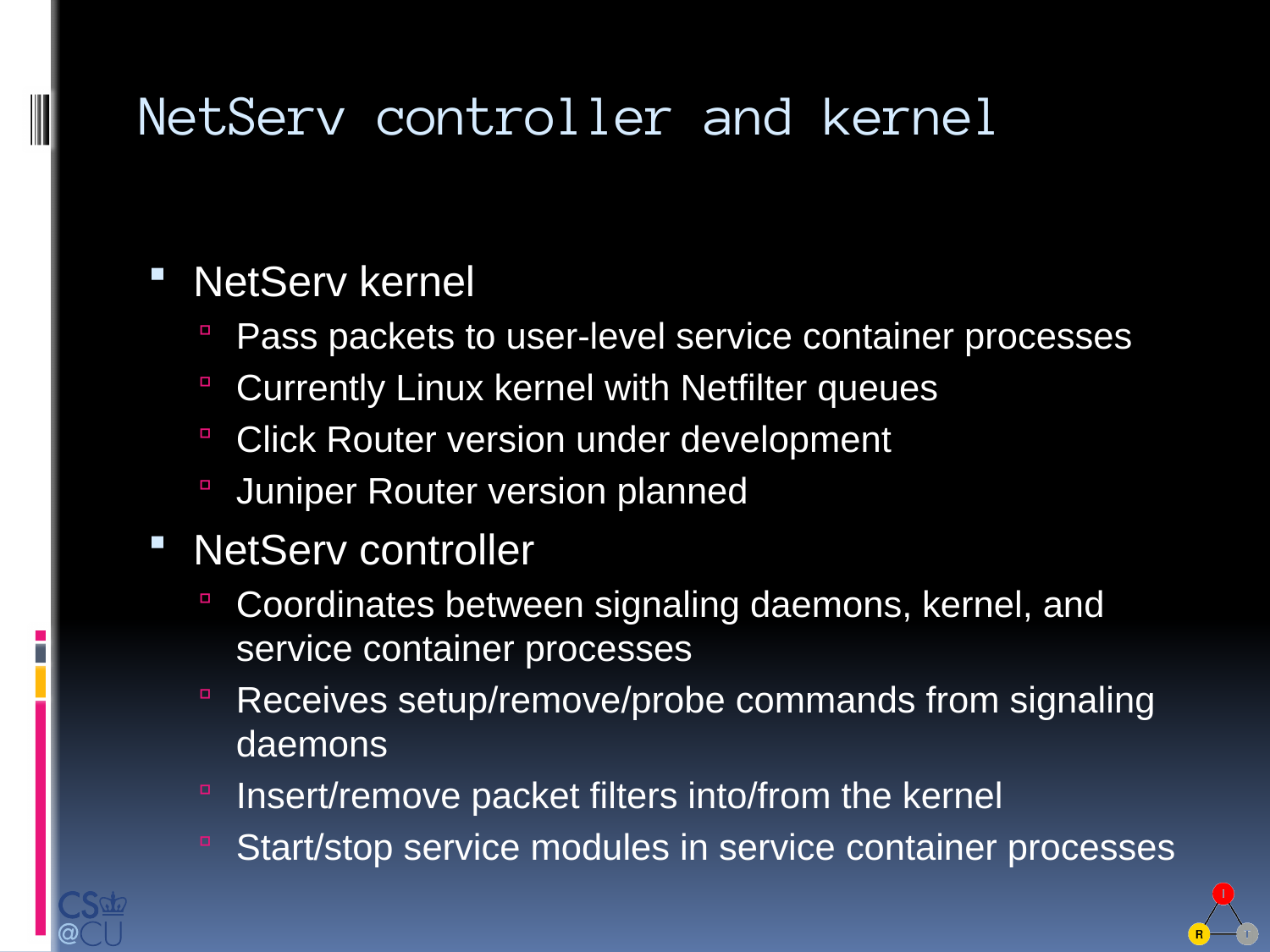

# NetServ controller and kernel
NetServ kernel
Pass packets to user-level service container processes
Currently Linux kernel with Netfilter queues
Click Router version under development
Juniper Router version planned
NetServ controller
Coordinates between signaling daemons, kernel, and service container processes
Receives setup/remove/probe commands from signaling daemons
Insert/remove packet filters into/from the kernel
Start/stop service modules in service container processes